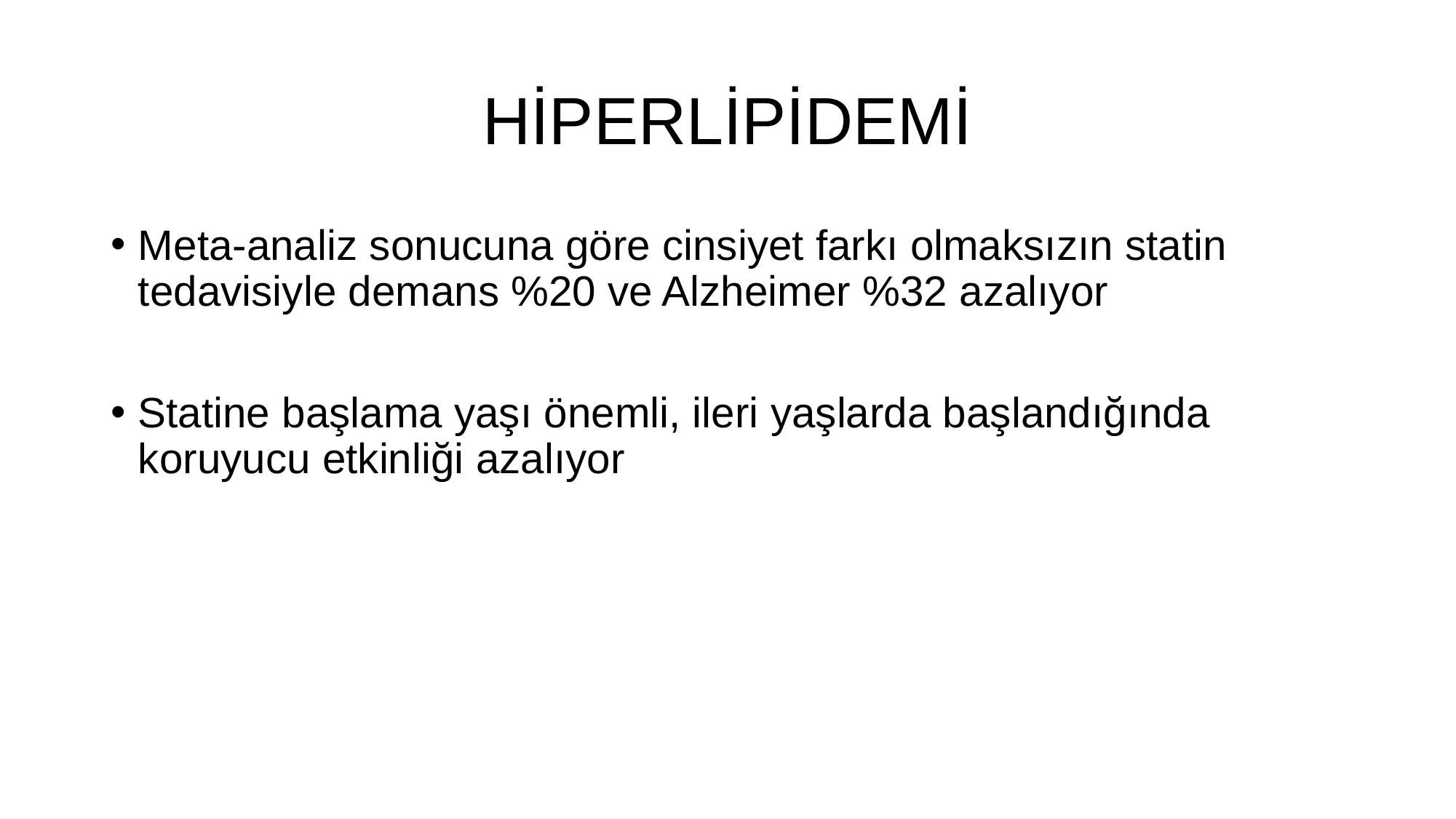

# HİPERLİPİDEMİ
Meta-analiz sonucuna göre cinsiyet farkı olmaksızın statin tedavisiyle demans %20 ve Alzheimer %32 azalıyor

Statine başlama yaşı önemli, ileri yaşlarda başlandığında koruyucu etkinliği azalıyor